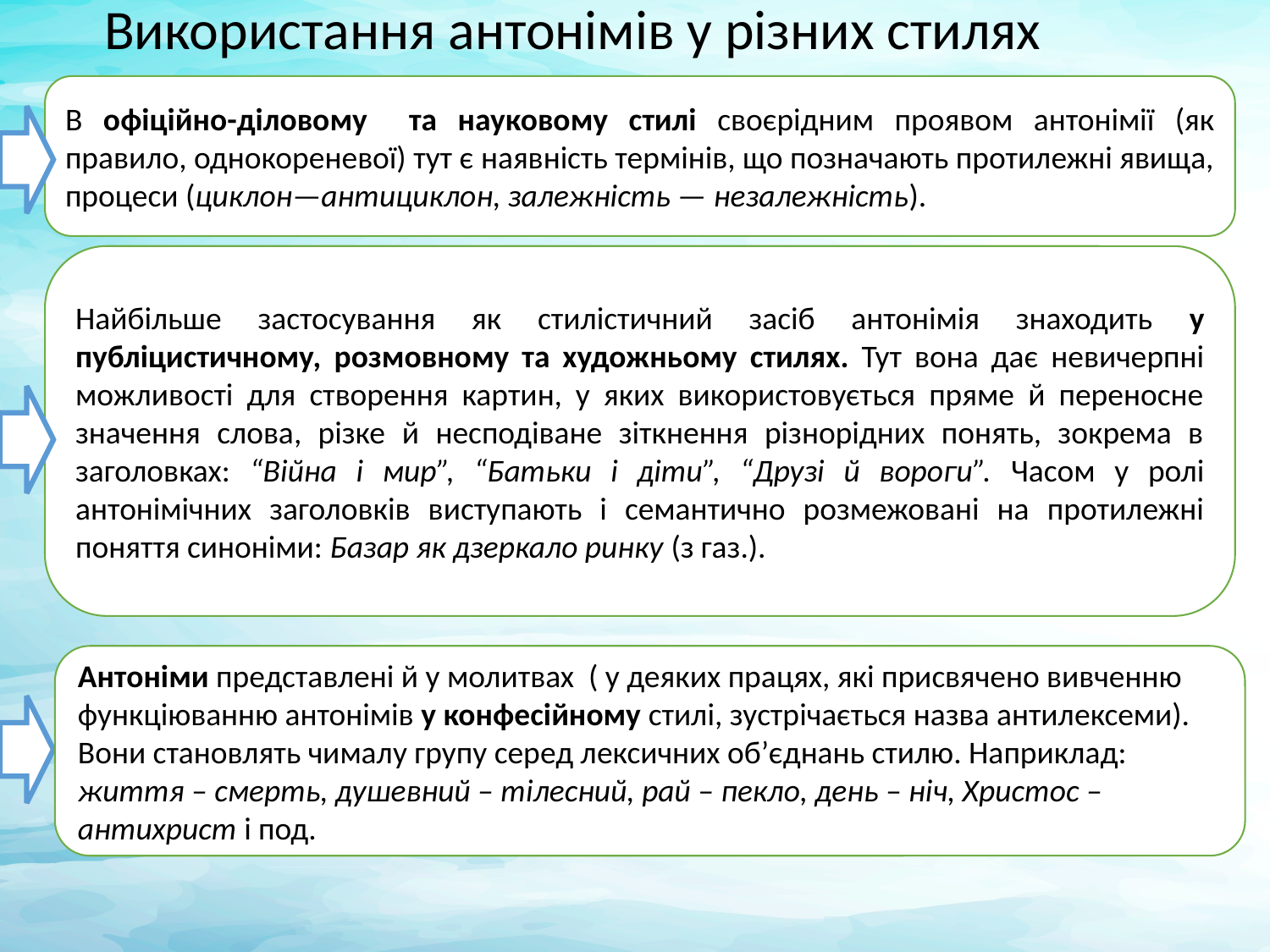

# Використання антонімів у різних стилях
В офіційно-діловому  та науковому стилі своєрідним проявом антонімії (як правило, однокореневої) тут є наявність термінів, що позначають протилежні явища, процеси (циклон—антициклон, залежність — незалежність).

Найбільше застосування як стилістичний засіб антонімія знаходить у публіцистичному, розмовному та художньому стилях. Тут вона дає невичерпні можливості для створення картин, у яких використовується пряме й переносне значення слова, різке й несподіване зіткнення різнорідних понять, зокрема в заголовках: “Війна і мир”, “Батьки і діти”, “Друзі й вороги”. Часом у ролі антонімічних заголовків виступають і семантично розмежовані на протилежні поняття синоніми: Базар як дзеркало ринку (з газ.).

Антоніми представлені й у молитвах  ( у деяких працях, які присвячено вивченню функціюванню антонімів у конфесійному стилі, зустрічається назва антилексеми). Вони становлять чималу групу серед лексичних об’єднань стилю. Наприклад: життя – смерть, душевний – тілесний, рай – пекло, день – ніч, Христос – антихрист і под.